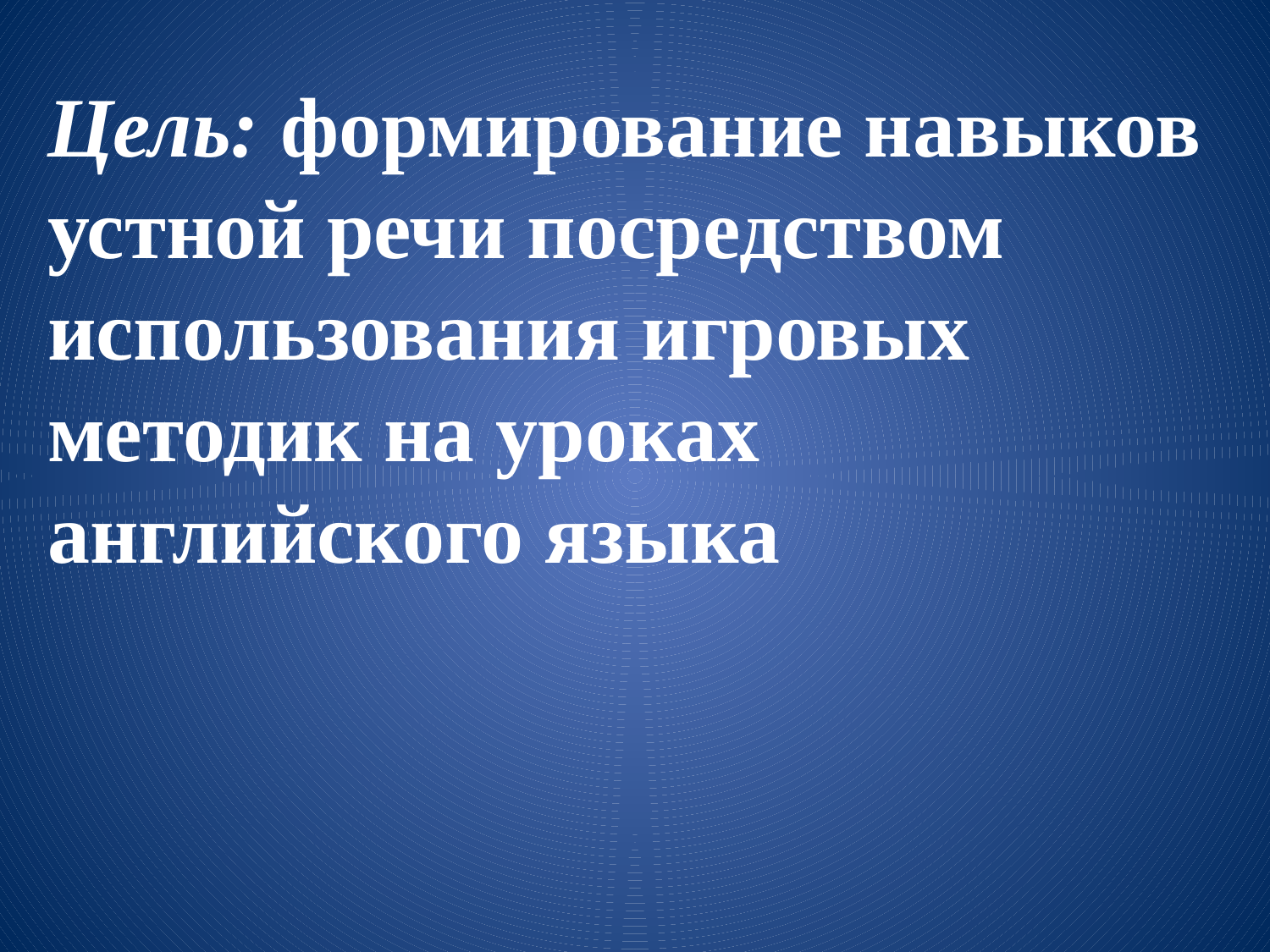

Цель: формирование навыков устной речи посредством использования игровых методик на уроках английского языка